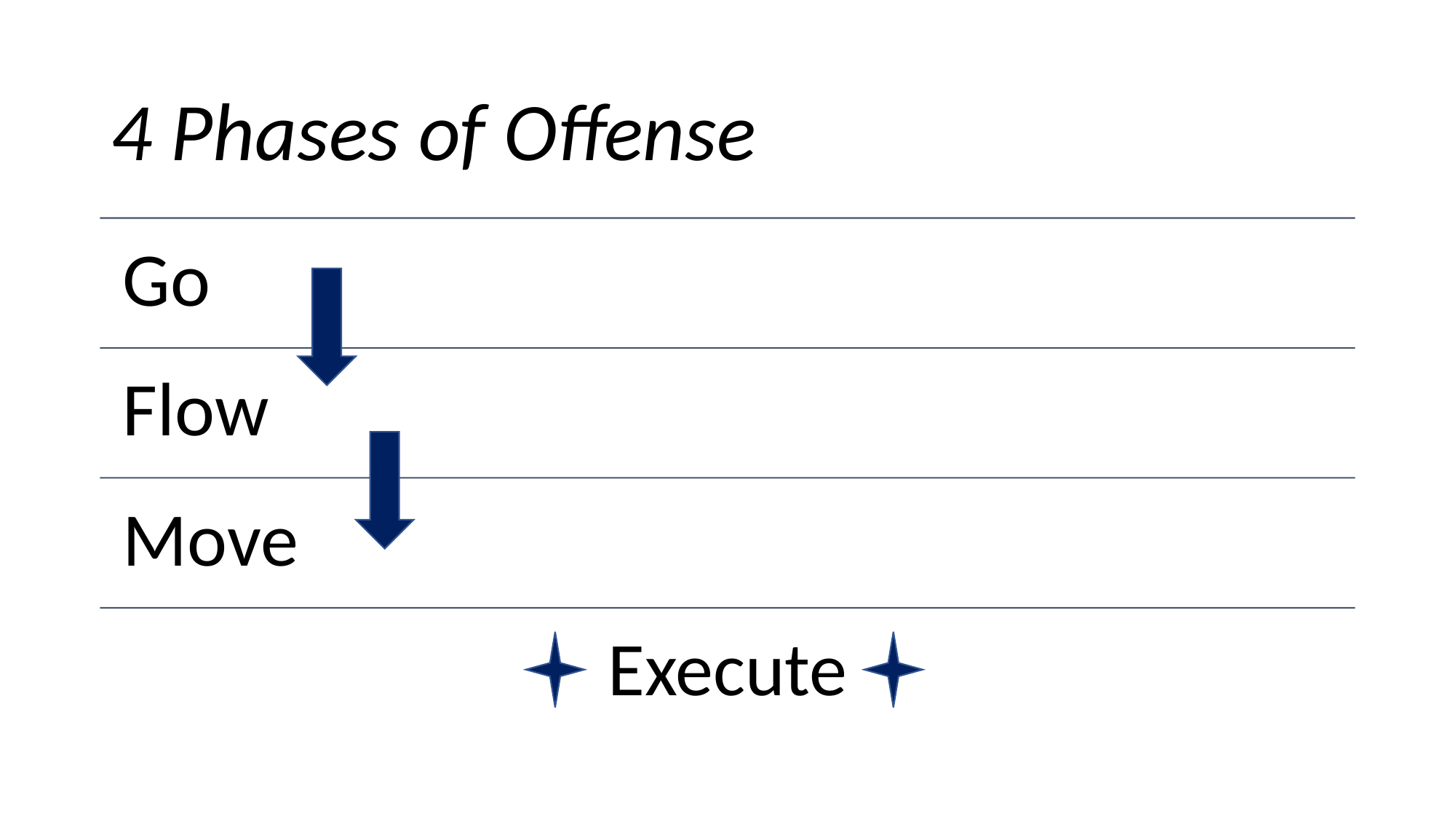

# 4 Phases of Offense
Go
Flow
Move
Execute